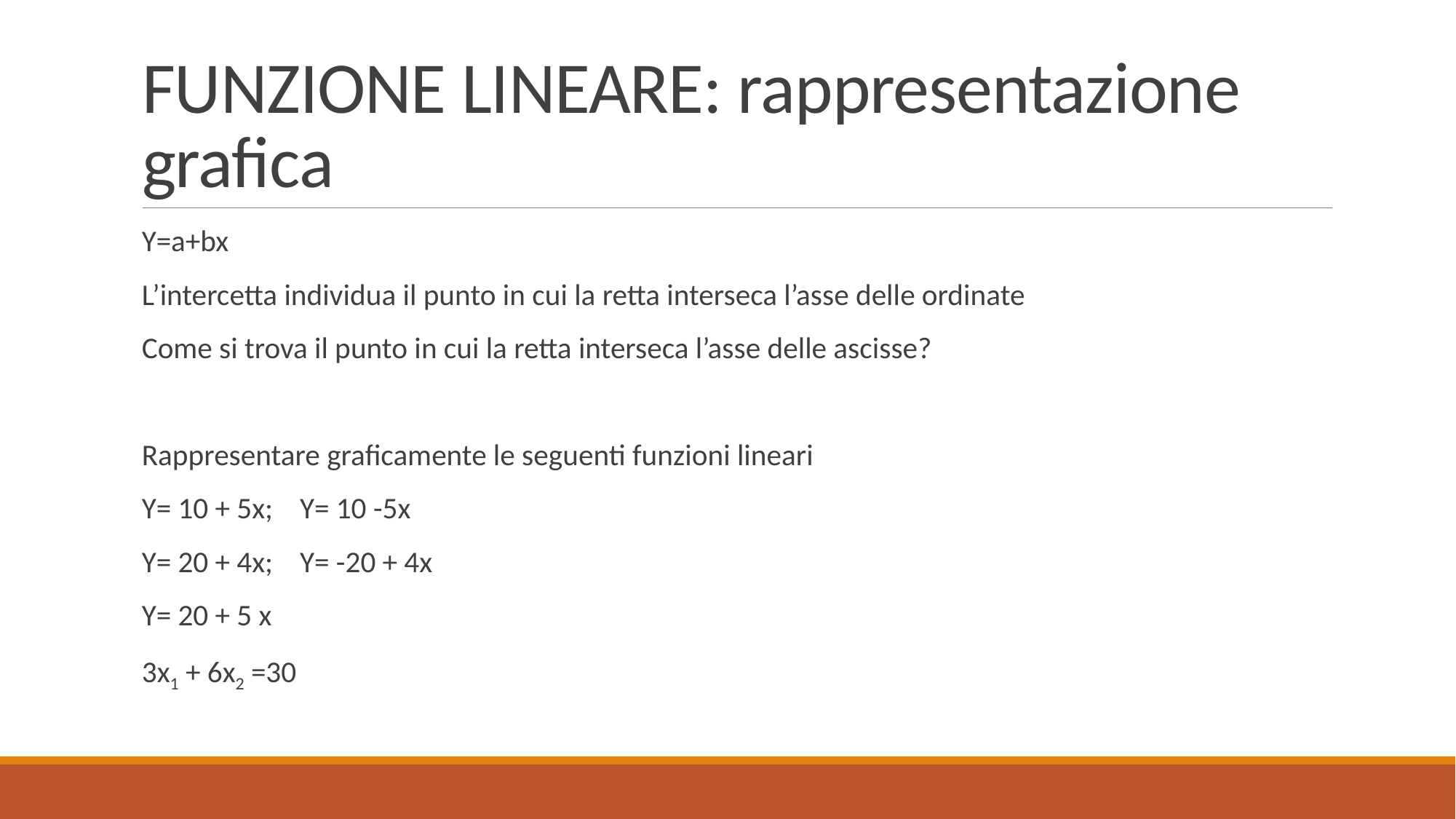

# FUNZIONE LINEARE: rappresentazione grafica
Y=a+bx
L’intercetta individua il punto in cui la retta interseca l’asse delle ordinate
Come si trova il punto in cui la retta interseca l’asse delle ascisse?

Rappresentare graficamente le seguenti funzioni lineari
Y= 10 + 5x;    Y= 10 -5x
Y= 20 + 4x;    Y= -20 + 4x
Y= 20 + 5 x
3x1 + 6x2 =30